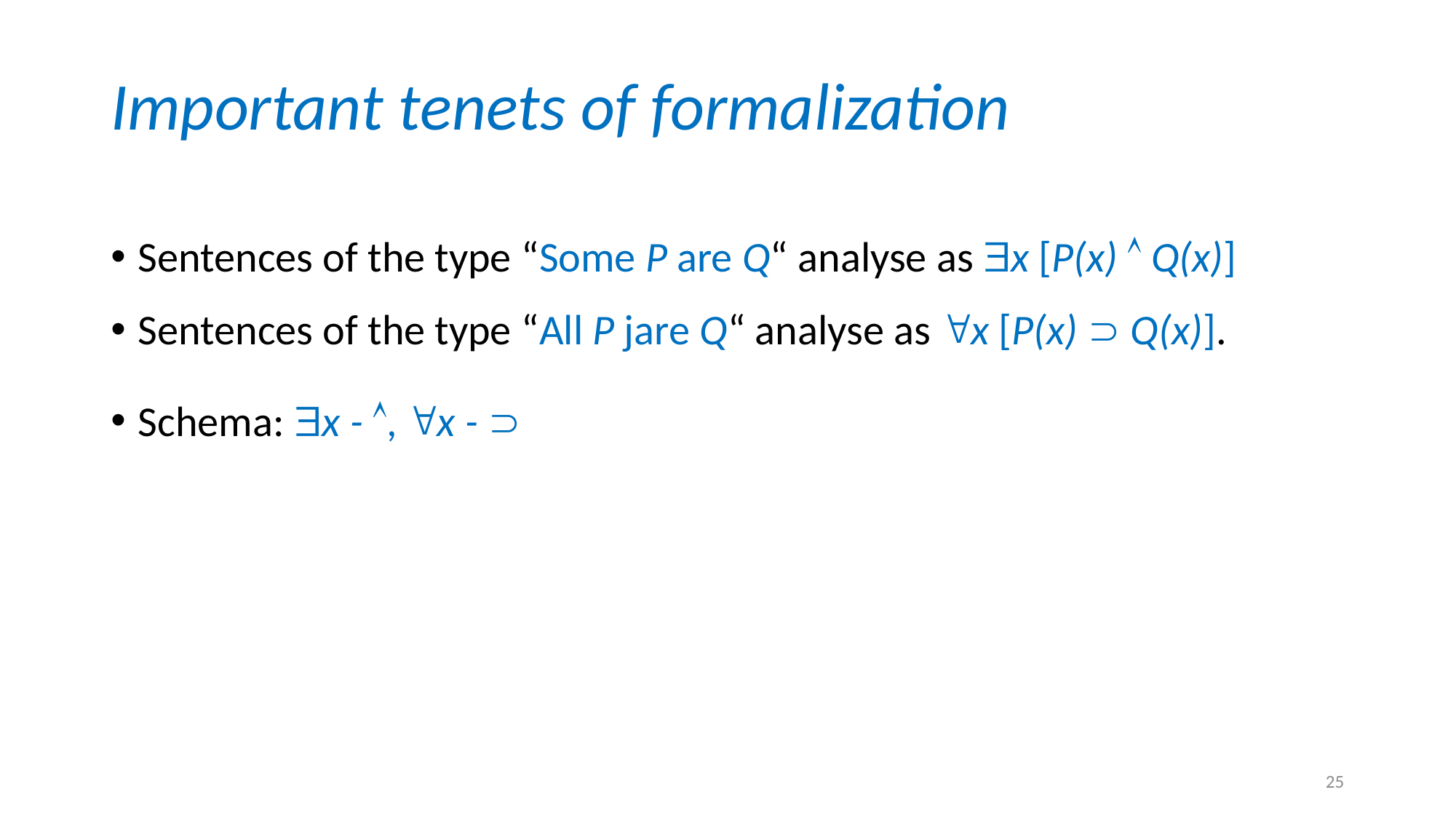

# Important tenets of formalization
Sentences of the type “Some P are Q“ analyse as ∃x [P(x) ∧ Q(x)]
Sentences of the type “All P jare Q“ analyse as ∀x [P(x) ⊃ Q(x)].
Schema: ∃x - ∧, ∀x - ⊃
25